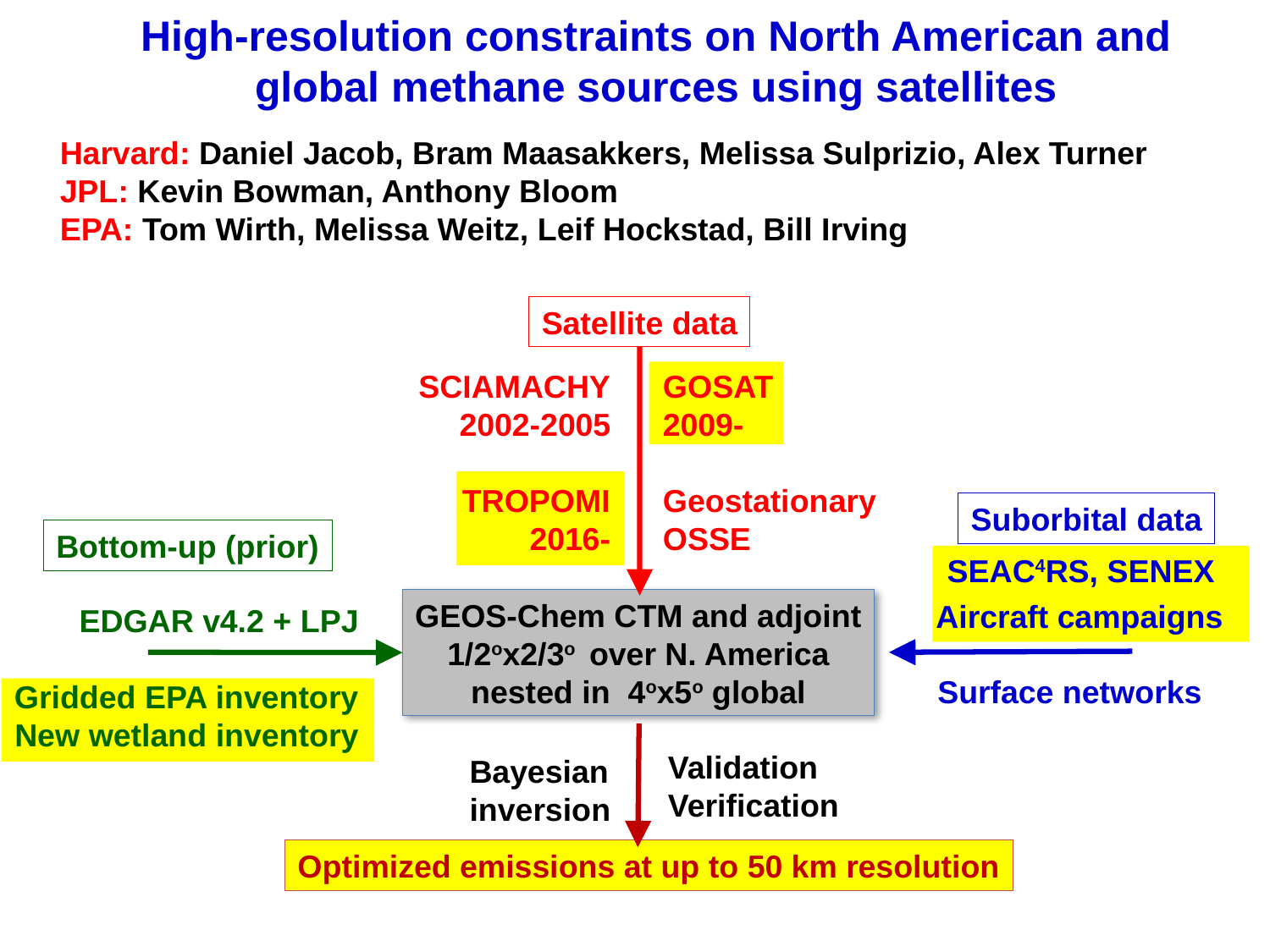

# High-resolution constraints on North American and global methane sources using satellites
Harvard: Daniel Jacob, Bram Maasakkers, Melissa Sulprizio, Alex Turner
JPL: Kevin Bowman, Anthony Bloom
EPA: Tom Wirth, Melissa Weitz, Leif Hockstad, Bill Irving
Satellite data
SCIAMACHY
2002-2005

TROPOMI
2016-
GOSAT
2009-

Geostationary
OSSE

Suborbital data
Bottom-up (prior)
SEAC4RS, SENEX

GEOS-Chem CTM and adjoint
1/2ox2/3o  over N. America
nested in  4ox5o global
Aircraft campaigns
EDGAR v4.2 + LPJ

Gridded EPA inventory
New wetland inventory
Surface networks

 Validation
 Verification
Bayesian
inversion
Optimized emissions at up to 50 km resolution